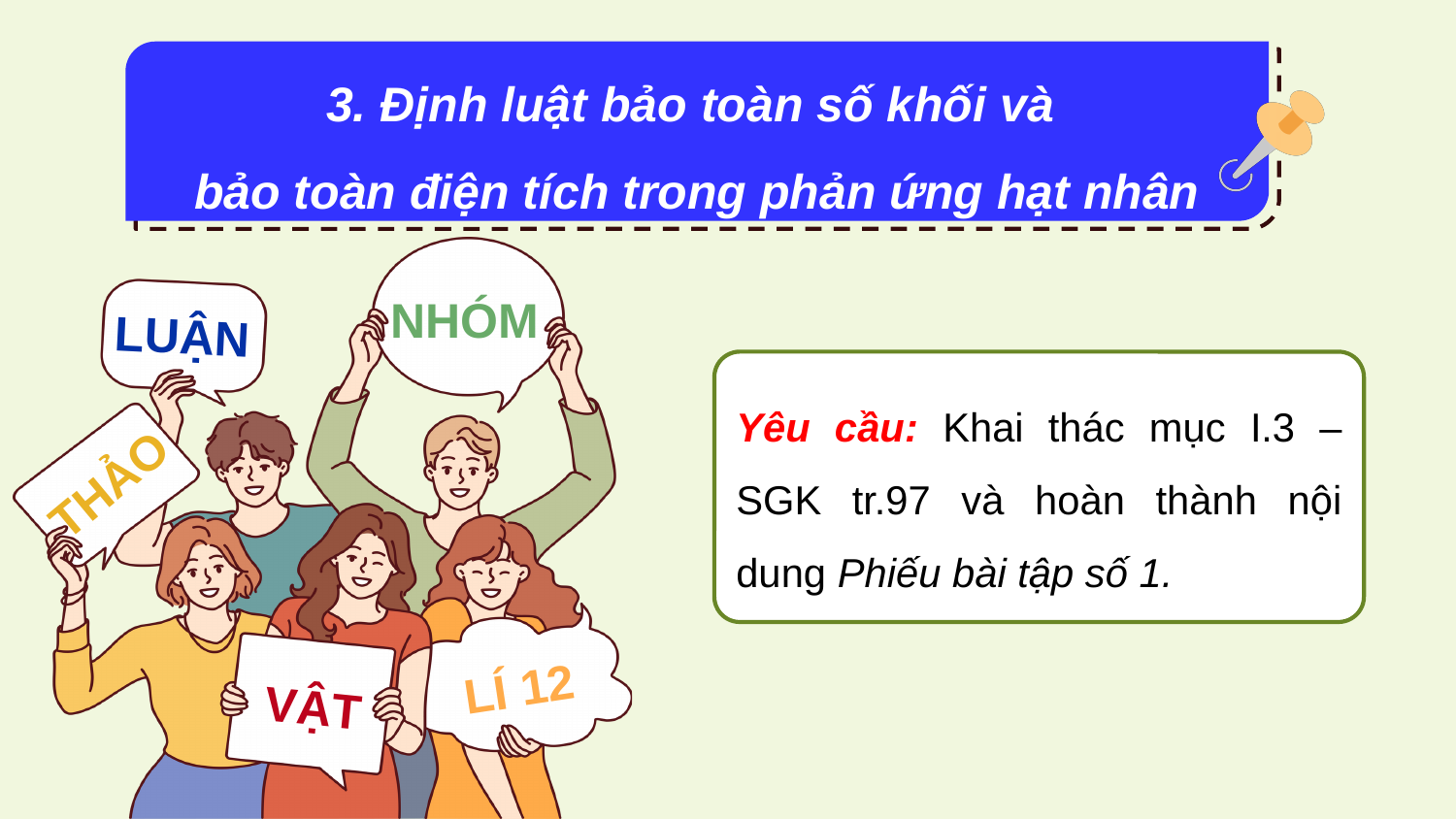

3. Định luật bảo toàn số khối và
bảo toàn điện tích trong phản ứng hạt nhân

NHÓM
LUẬN
THẢO
LÍ 12
VẬT
Yêu cầu: Khai thác mục I.3 – SGK tr.97 và hoàn thành nội dung Phiếu bài tập số 1.